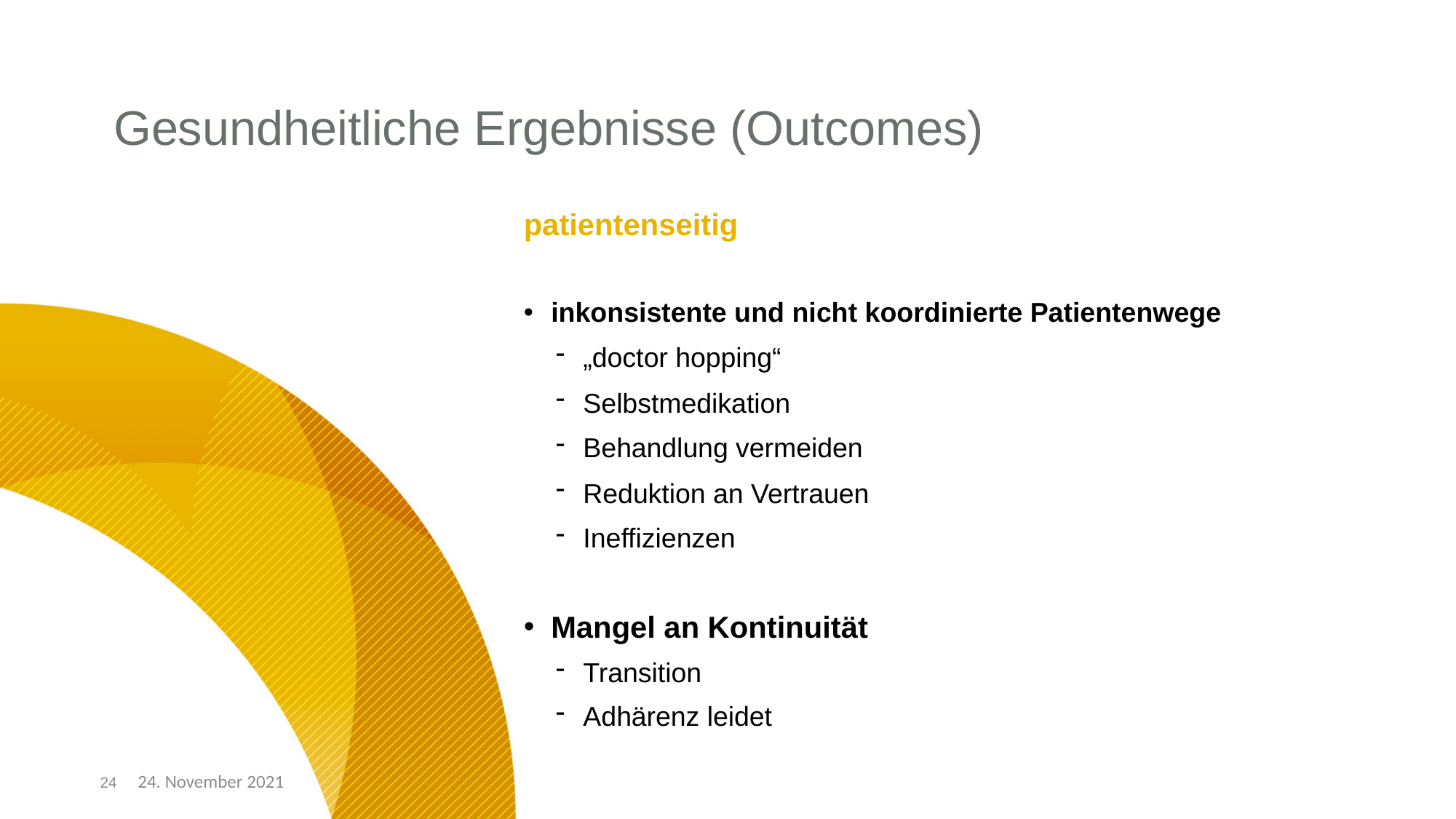

# Gesundheitliche Ergebnisse (Outcomes)
patientenseitig

inkonsistente und nicht koordinierte Patientenwege
„doctor hopping“
Selbstmedikation
Behandlung vermeiden
Reduktion an Vertrauen
Ineffizienzen

Mangel an Kontinuität
Transition
Adhärenz leidet
24
24. November 2021